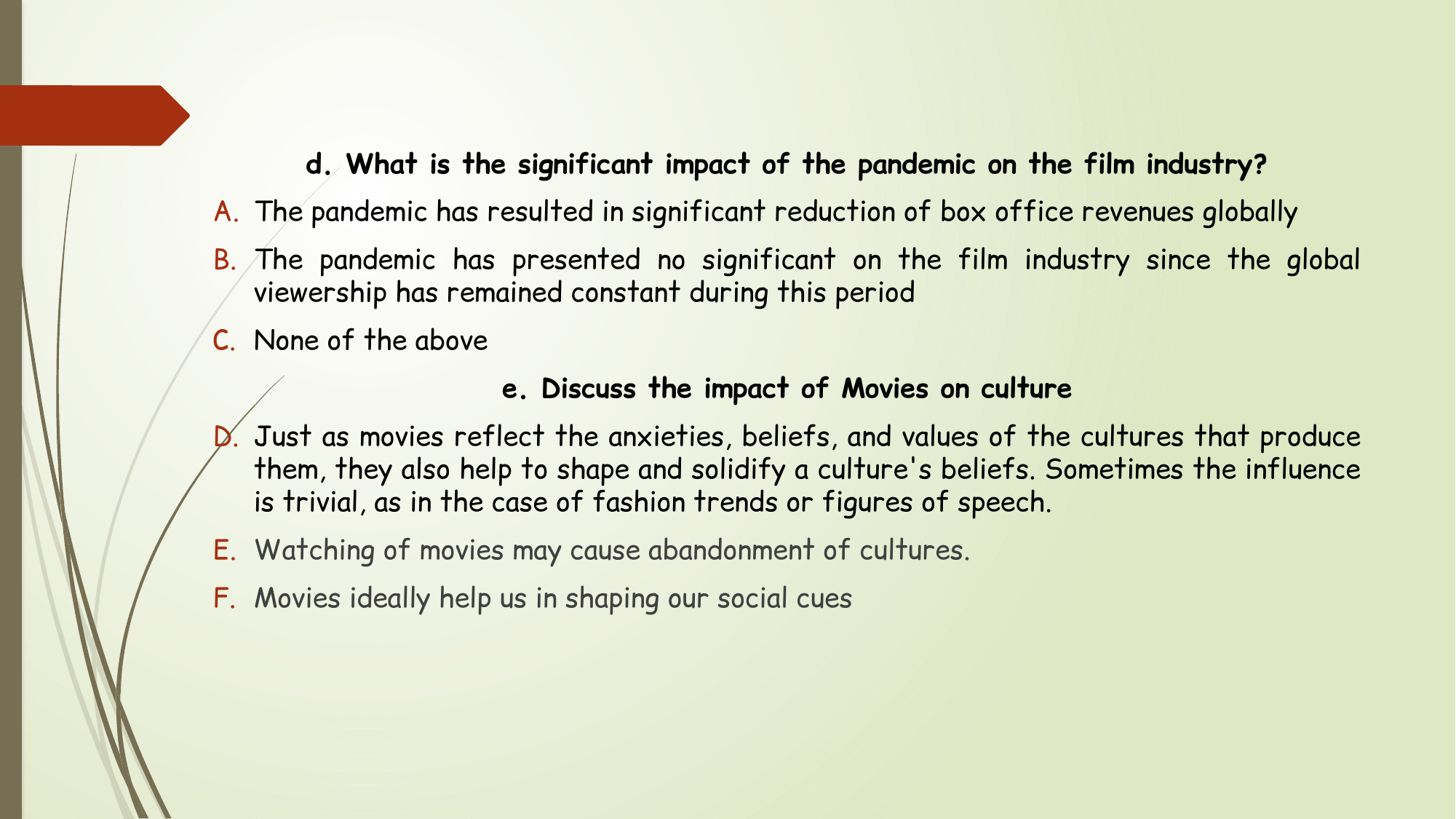

d. What is the significant impact of the pandemic on the film industry?
The pandemic has resulted in significant reduction of box office revenues globally
The pandemic has presented no significant on the film industry since the global viewership has remained constant during this period
None of the above
e. Discuss the impact of Movies on culture
Just as movies reflect the anxieties, beliefs, and values of the cultures that produce them, they also help to shape and solidify a culture's beliefs. Sometimes the influence is trivial, as in the case of fashion trends or figures of speech.
Watching of movies may cause abandonment of cultures.
Movies ideally help us in shaping our social cues